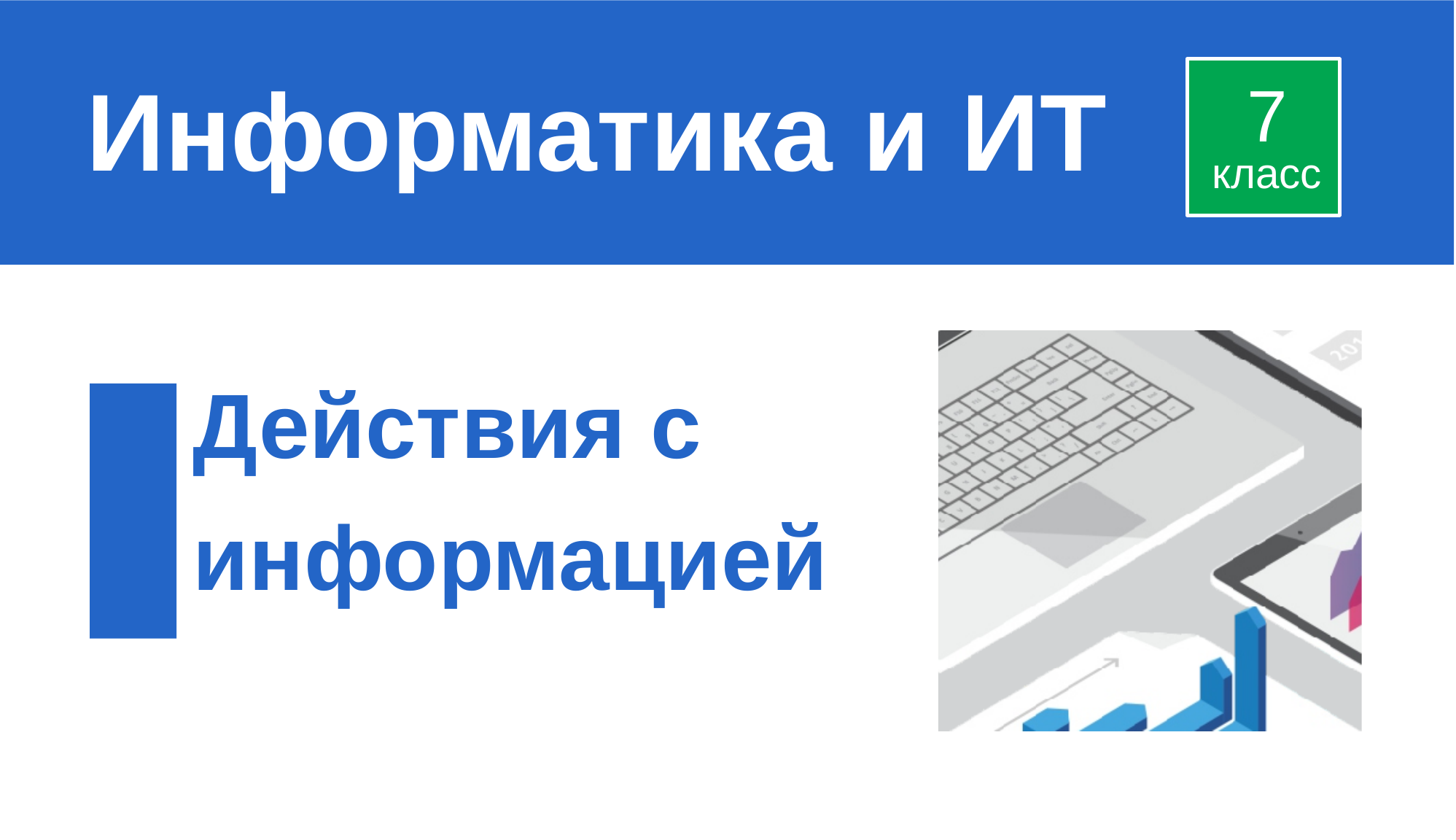

# Информатика и ИТ
7
класс

Действия с

информацией